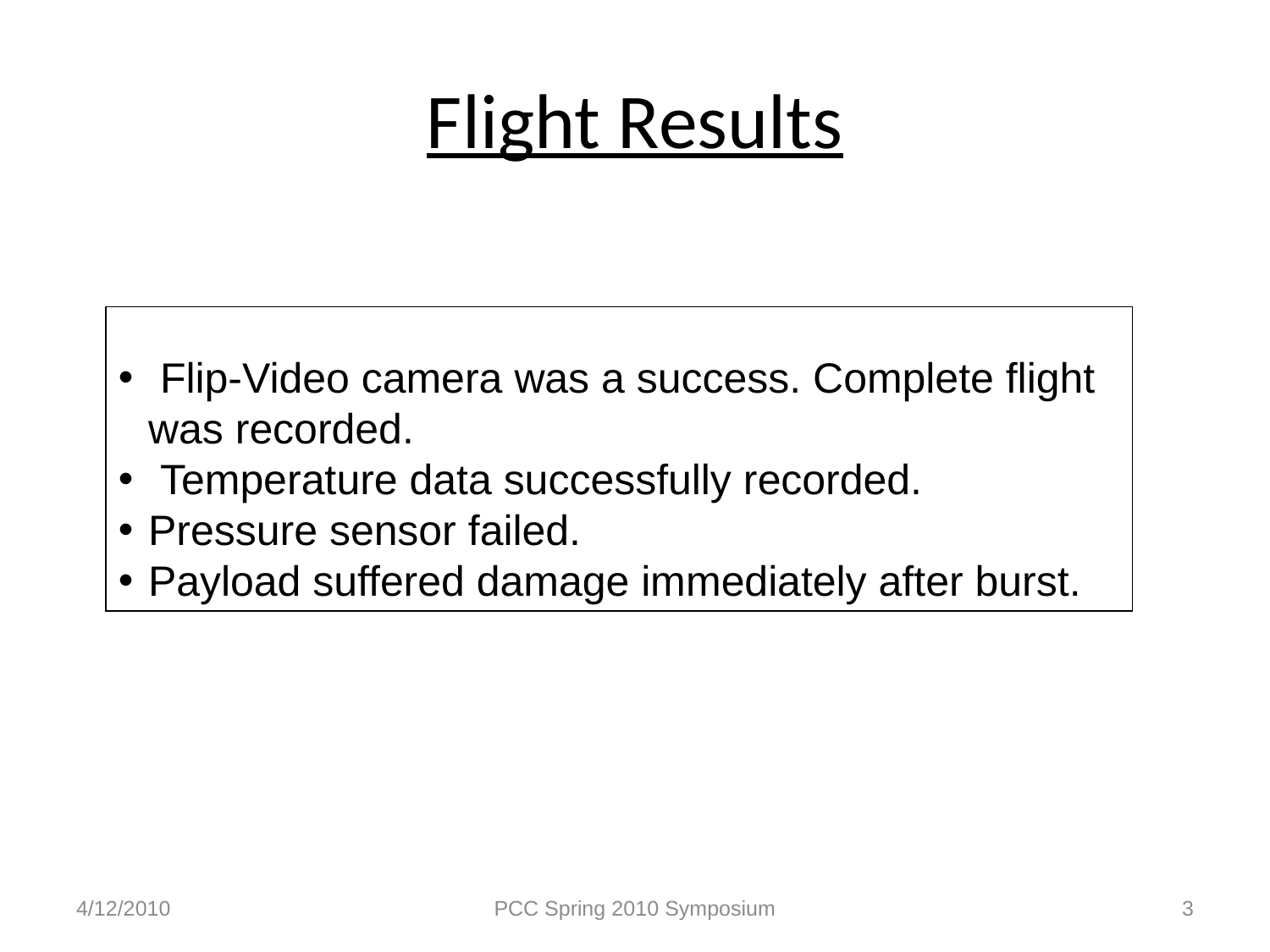

# Flight Results

 Flip-Video camera was a success. Complete flight was recorded.
 Temperature data successfully recorded.
Pressure sensor failed.
Payload suffered damage immediately after burst.
4/12/2010
PCC Spring 2010 Symposium
3